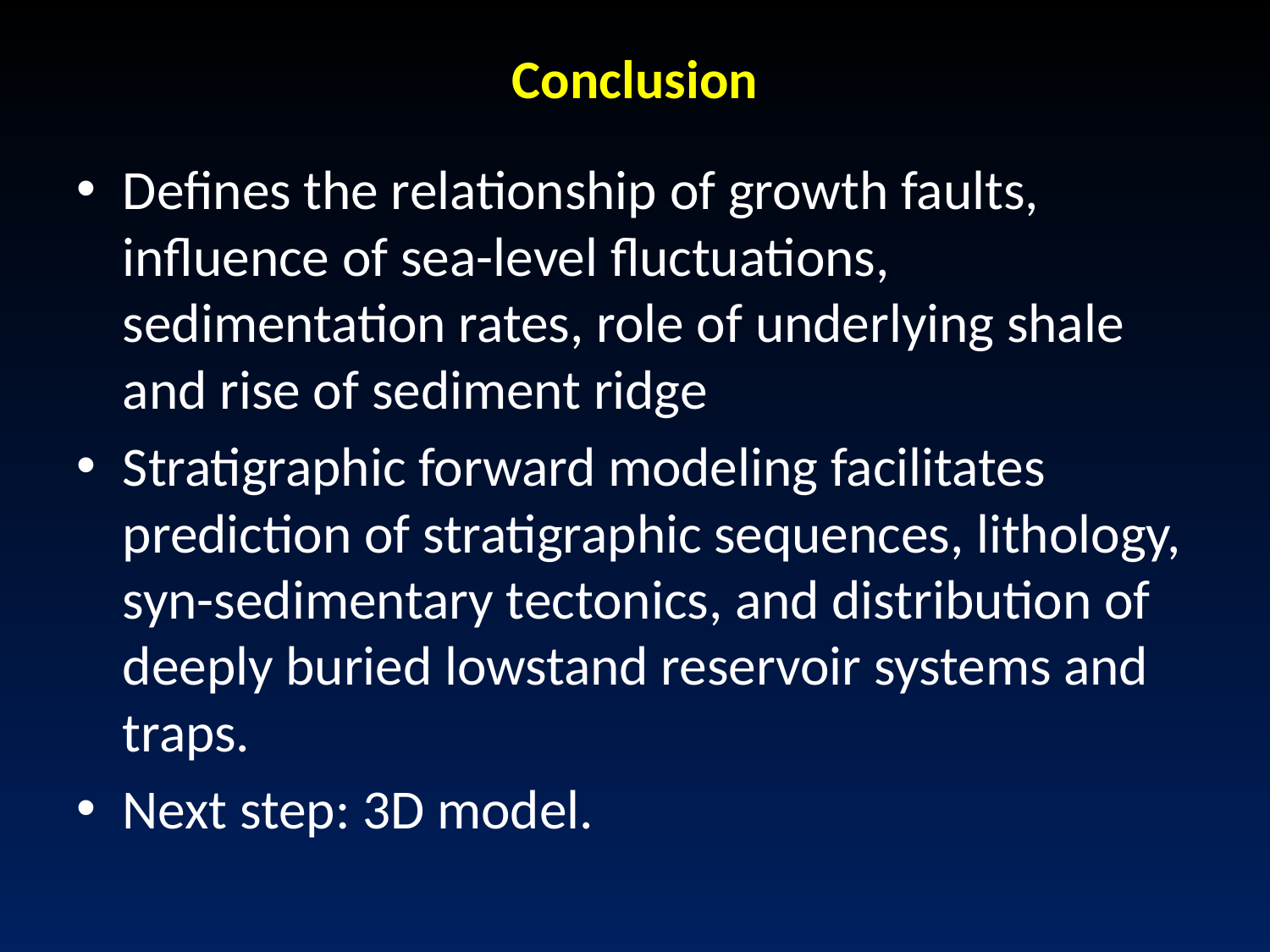

# Conclusion
Defines the relationship of growth faults, influence of sea-level fluctuations, sedimentation rates, role of underlying shale and rise of sediment ridge
Stratigraphic forward modeling facilitates prediction of stratigraphic sequences, lithology, syn-sedimentary tectonics, and distribution of deeply buried lowstand reservoir systems and traps.
Next step: 3D model.